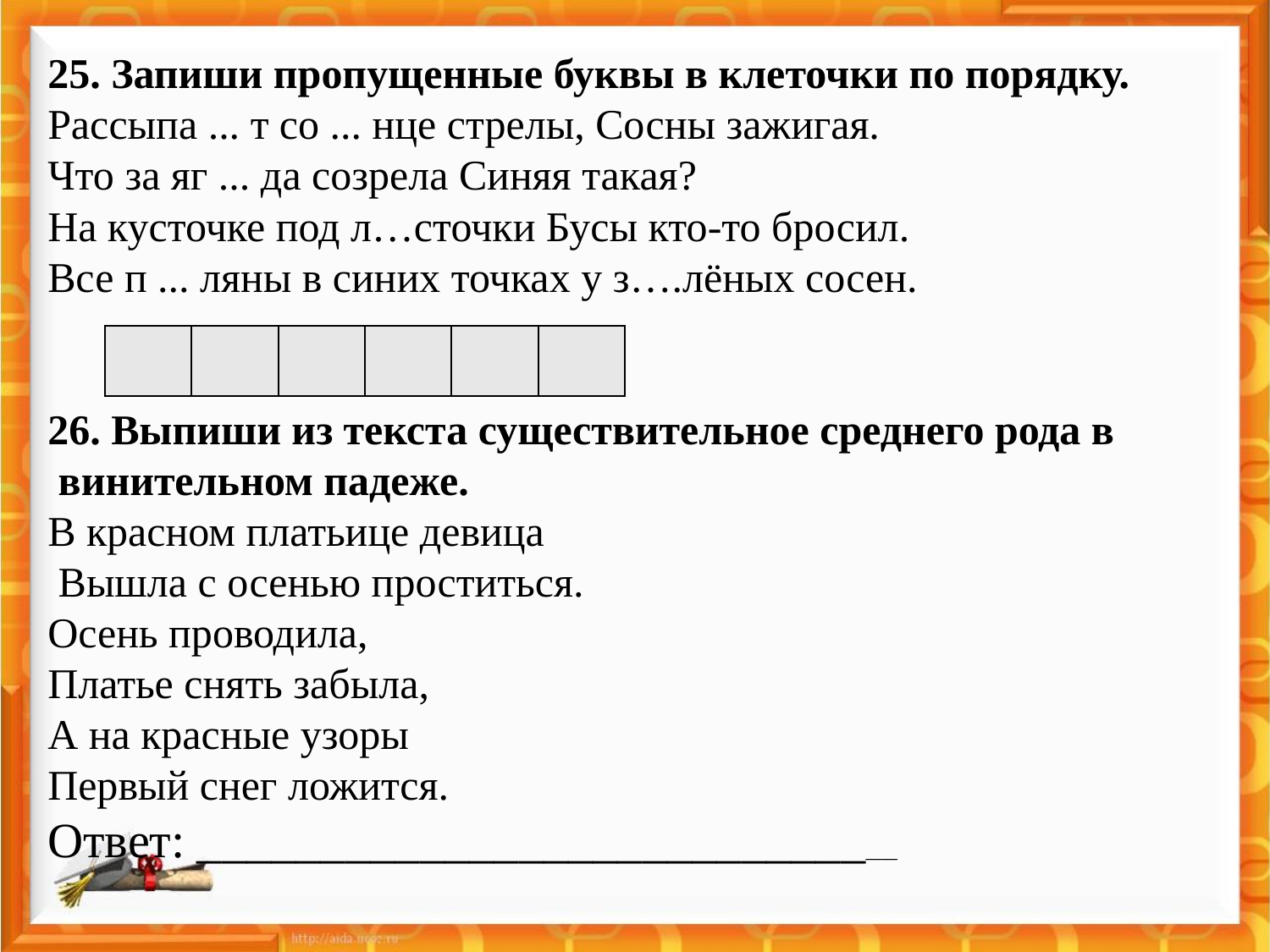

25. Запиши пропущенные буквы в клеточки по порядку.
Рассыпа ... т со ... нце стрелы, Сосны зажигая.
Что за яг ... да созрела Синяя такая?
На кусточке под л…сточки Бусы кто-то бросил.
Все п ... ляны в синих точках у з….лёных сосен.

Выпиши из текста существительное среднего рода в
 винительном падеже.
В красном платьице девица
 Вышла с осенью проститься.
Осень проводила,
Платье снять забыла,
А на красные узоры
Первый снег ложится.
Ответ: ______________________________
|  |  |  |  |  |  |
| --- | --- | --- | --- | --- | --- |